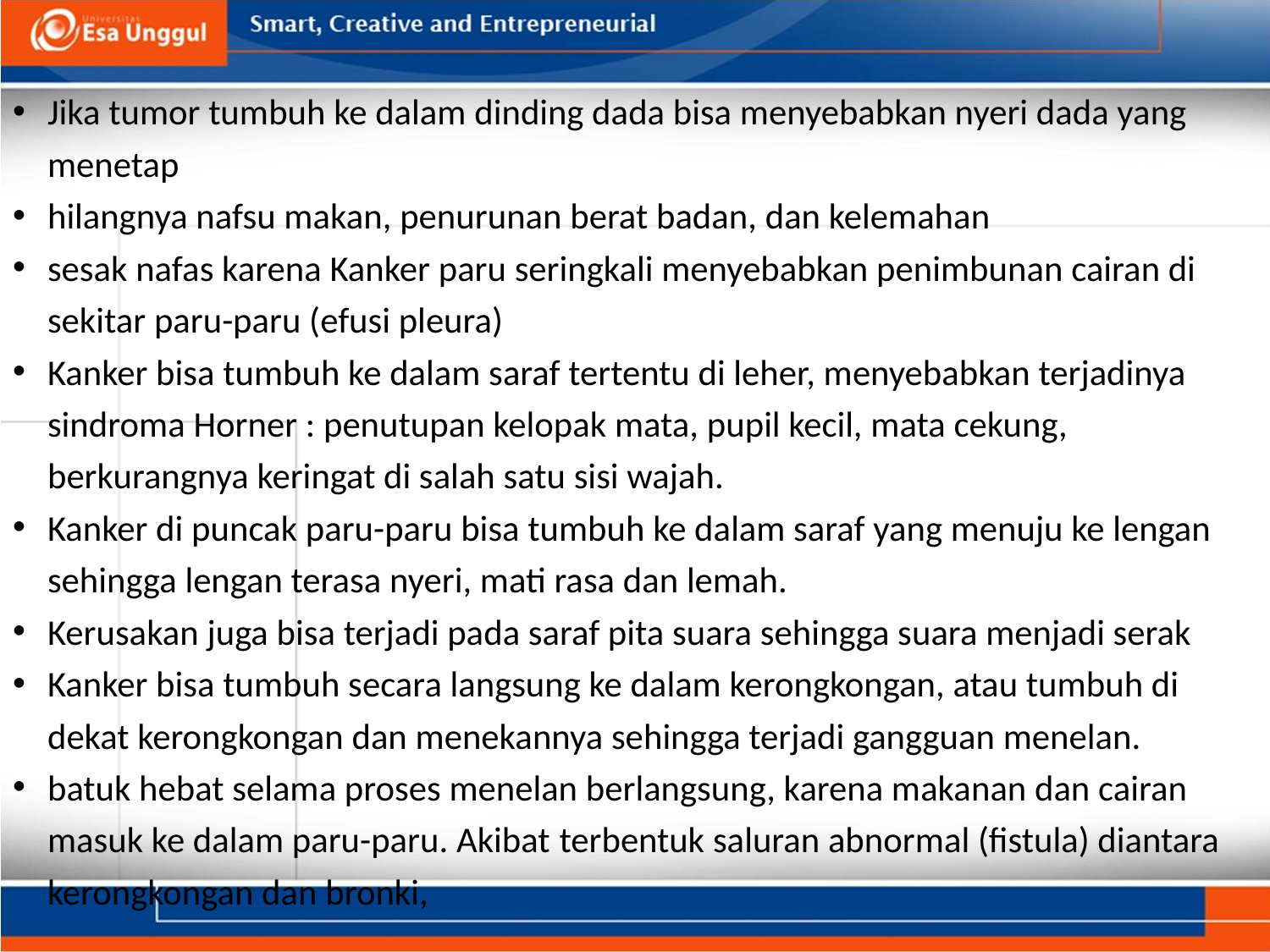

Jika tumor tumbuh ke dalam dinding dada bisa menyebabkan nyeri dada yang menetap
hilangnya nafsu makan, penurunan berat badan, dan kelemahan
sesak nafas karena Kanker paru seringkali menyebabkan penimbunan cairan di sekitar paru-paru (efusi pleura)
Kanker bisa tumbuh ke dalam saraf tertentu di leher, menyebabkan terjadinya sindroma Horner : penutupan kelopak mata, pupil kecil, mata cekung, berkurangnya keringat di salah satu sisi wajah.
Kanker di puncak paru-paru bisa tumbuh ke dalam saraf yang menuju ke lengan sehingga lengan terasa nyeri, mati rasa dan lemah.
Kerusakan juga bisa terjadi pada saraf pita suara sehingga suara menjadi serak
Kanker bisa tumbuh secara langsung ke dalam kerongkongan, atau tumbuh di dekat kerongkongan dan menekannya sehingga terjadi gangguan menelan.
batuk hebat selama proses menelan berlangsung, karena makanan dan cairan masuk ke dalam paru-paru. Akibat terbentuk saluran abnormal (fistula) diantara kerongkongan dan bronki,